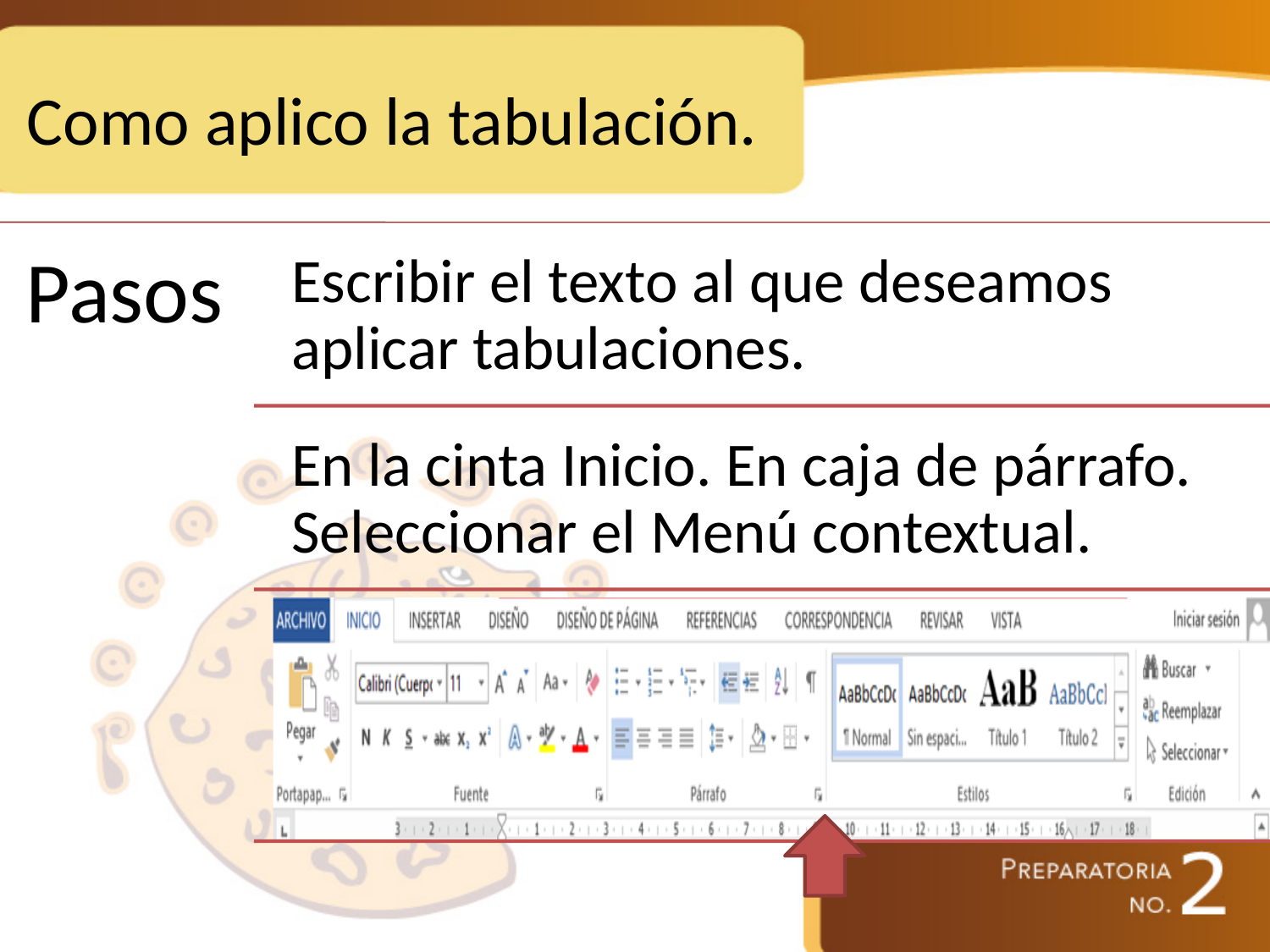

# Como aplico la tabulación.
Pasos
Escribir el texto al que deseamos aplicar tabulaciones.
En la cinta Inicio. En caja de párrafo. Seleccionar el Menú contextual.